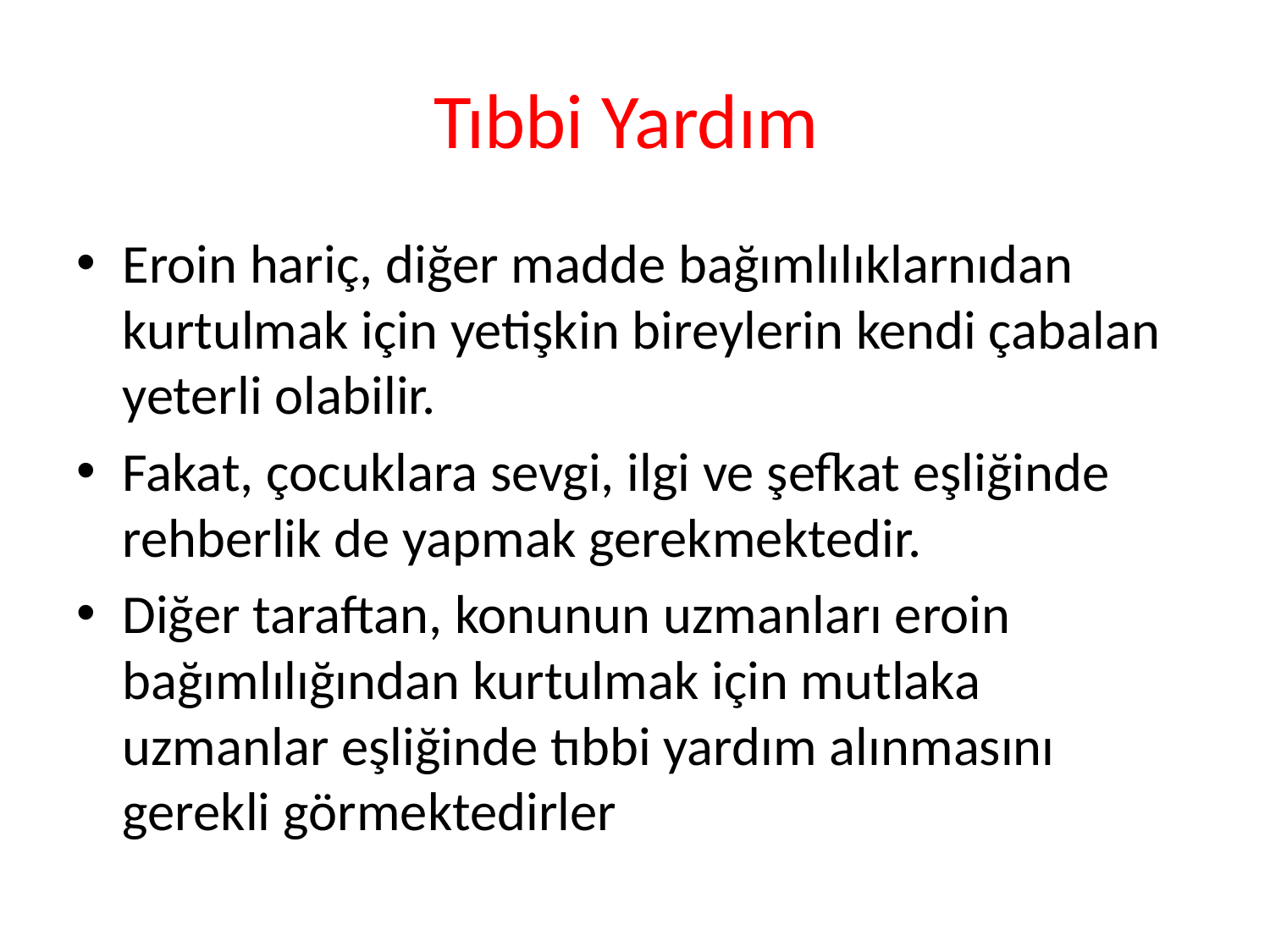

# Tıbbi Yardım
Eroin hariç, diğer madde bağımlılıklarnıdan kurtulmak için yetişkin bireylerin kendi çabalan yeterli olabilir.
Fakat, çocuklara sevgi, ilgi ve şefkat eşliğinde rehberlik de yapmak gerekmektedir.
Diğer taraftan, konunun uzmanları eroin bağımlılığından kurtulmak için mutlaka uzmanlar eşliğinde tıbbi yardım alınmasını gerekli görmektedirler